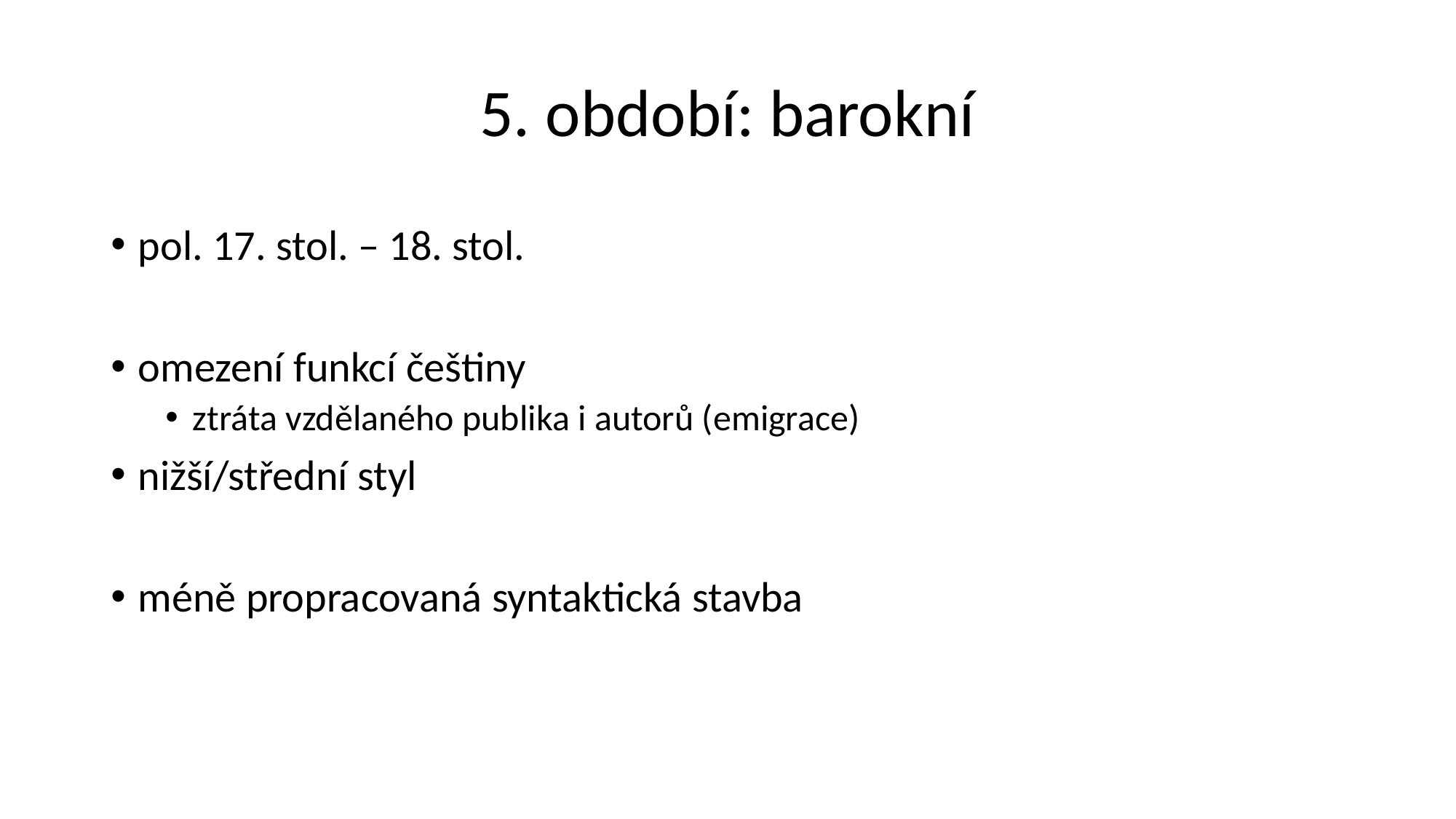

# 5. období: barokní
pol. 17. stol. – 18. stol.

omezení funkcí češtiny
ztráta vzdělaného publika i autorů (emigrace)
nižší/střední styl

méně propracovaná syntaktická stavba